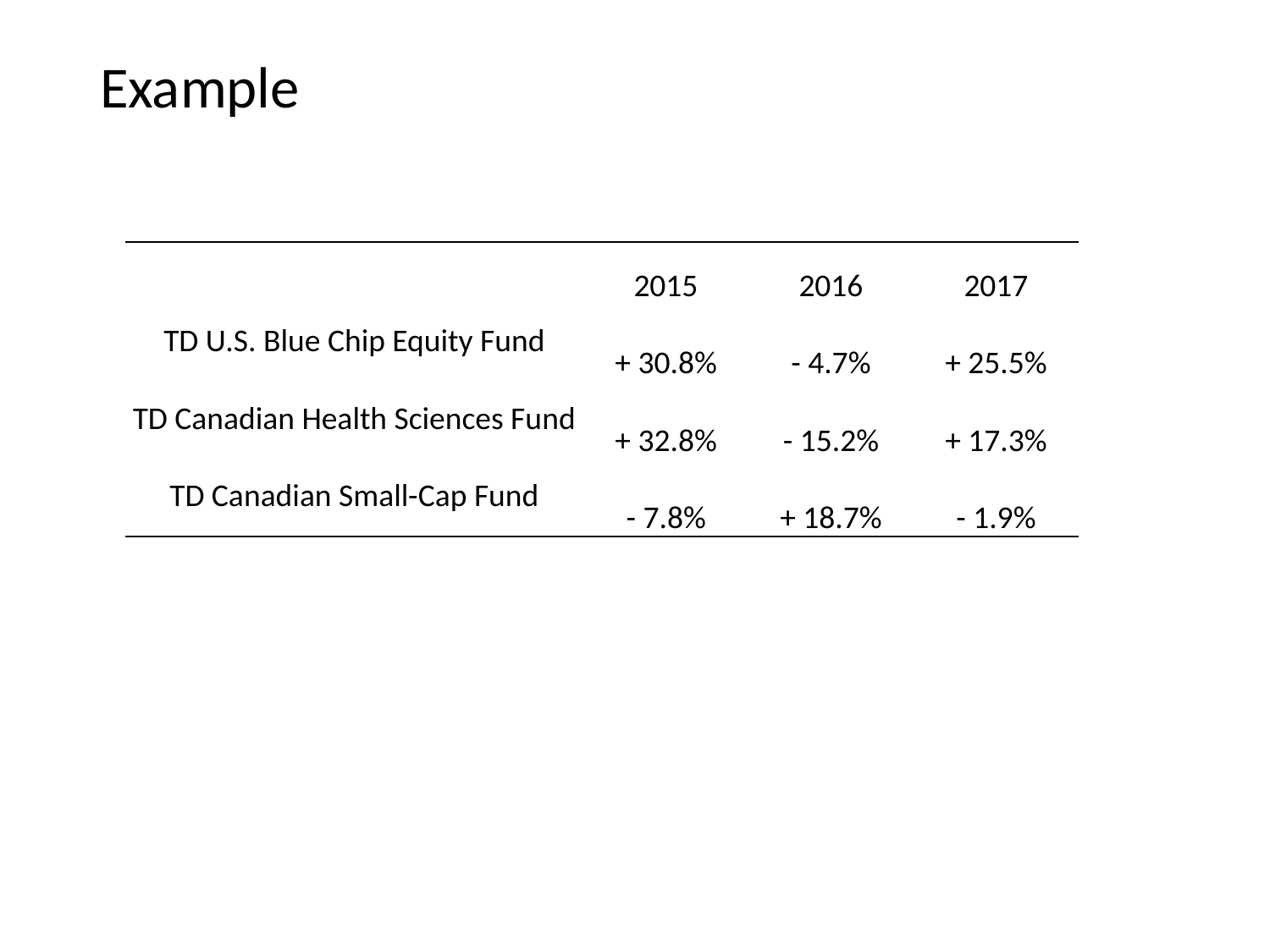

# Example
|  | 2015 | 2016 | 2017 |
| --- | --- | --- | --- |
| TD U.S. Blue Chip Equity Fund | + 30.8% | - 4.7% | + 25.5% |
| TD Canadian Health Sciences Fund | + 32.8% | - 15.2% | + 17.3% |
| TD Canadian Small-Cap Fund | - 7.8% | + 18.7% | - 1.9% |